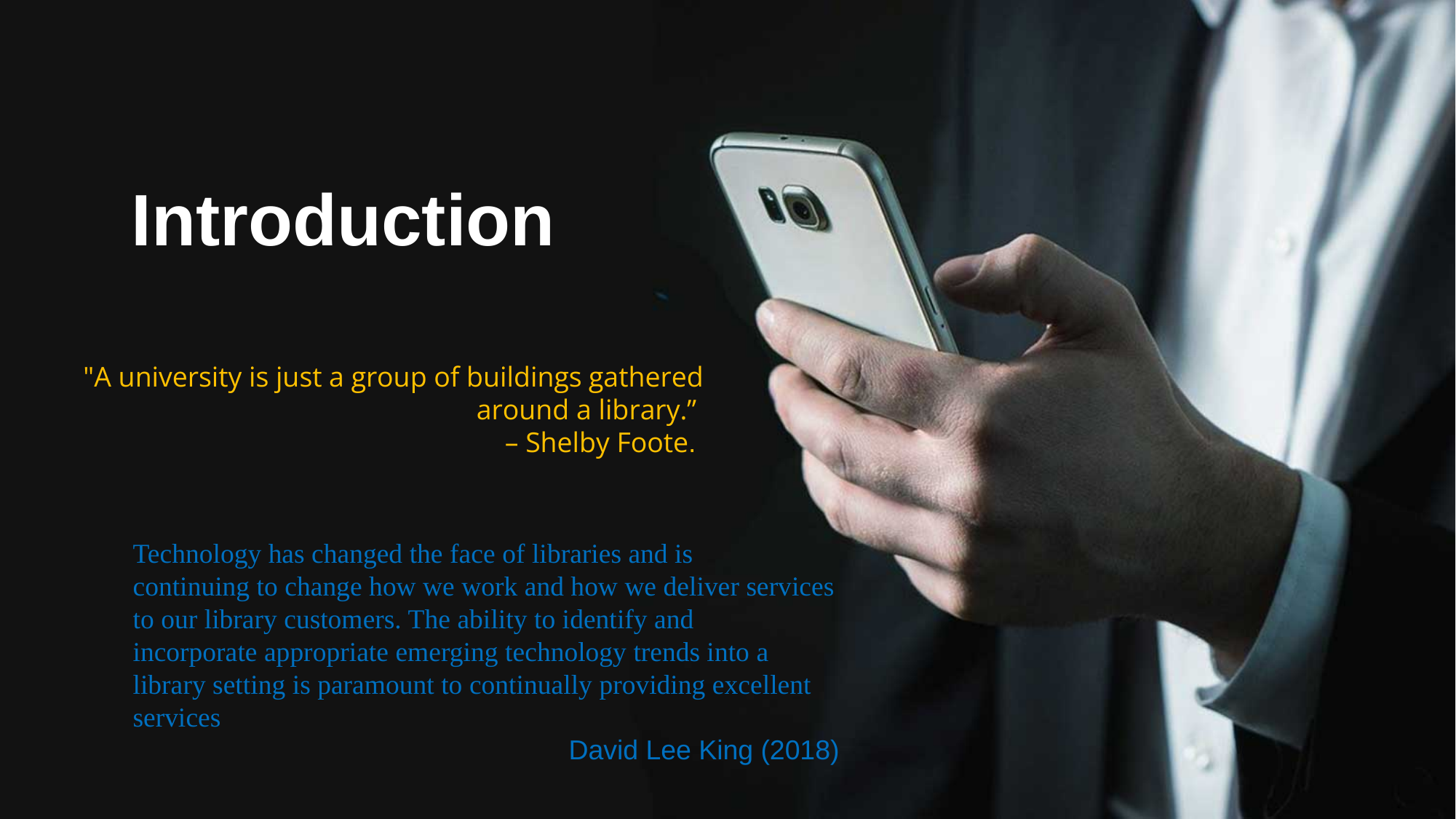

Introduction
"A university is just a group of buildings gathered around a library.” ​
– Shelby Foote.
Technology has changed the face of libraries and is continuing to change how we work and how we deliver services to our library customers. The ability to identify and incorporate appropriate emerging technology trends into a library setting is paramount to continually providing excellent services ​
David Lee King (2018)